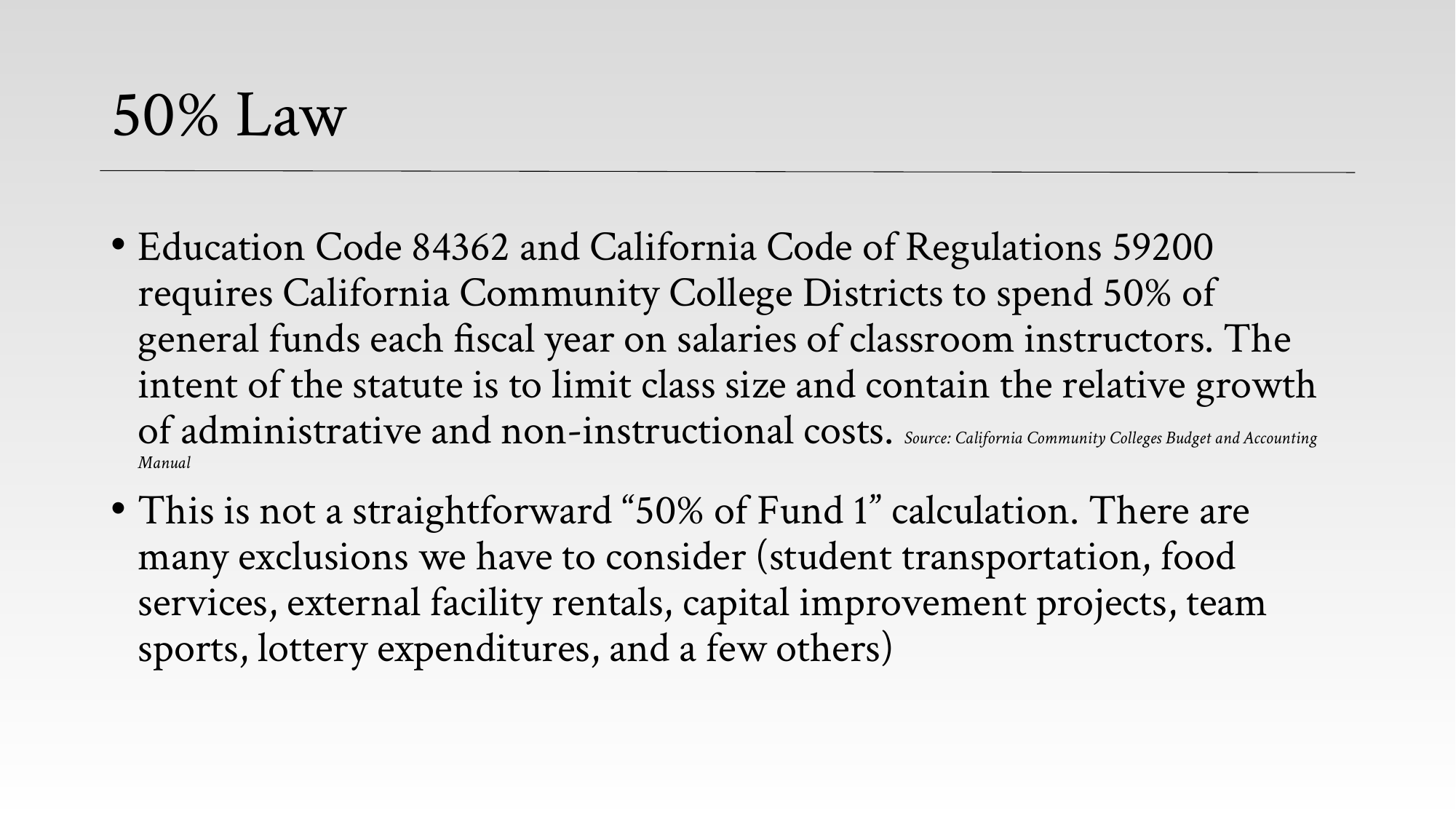

# 50% Law
Education Code 84362 and California Code of Regulations 59200 requires California Community College Districts to spend 50% of general funds each fiscal year on salaries of classroom instructors. The intent of the statute is to limit class size and contain the relative growth of administrative and non-instructional costs. Source: California Community Colleges Budget and Accounting Manual
This is not a straightforward “50% of Fund 1” calculation. There are many exclusions we have to consider (student transportation, food services, external facility rentals, capital improvement projects, team sports, lottery expenditures, and a few others)